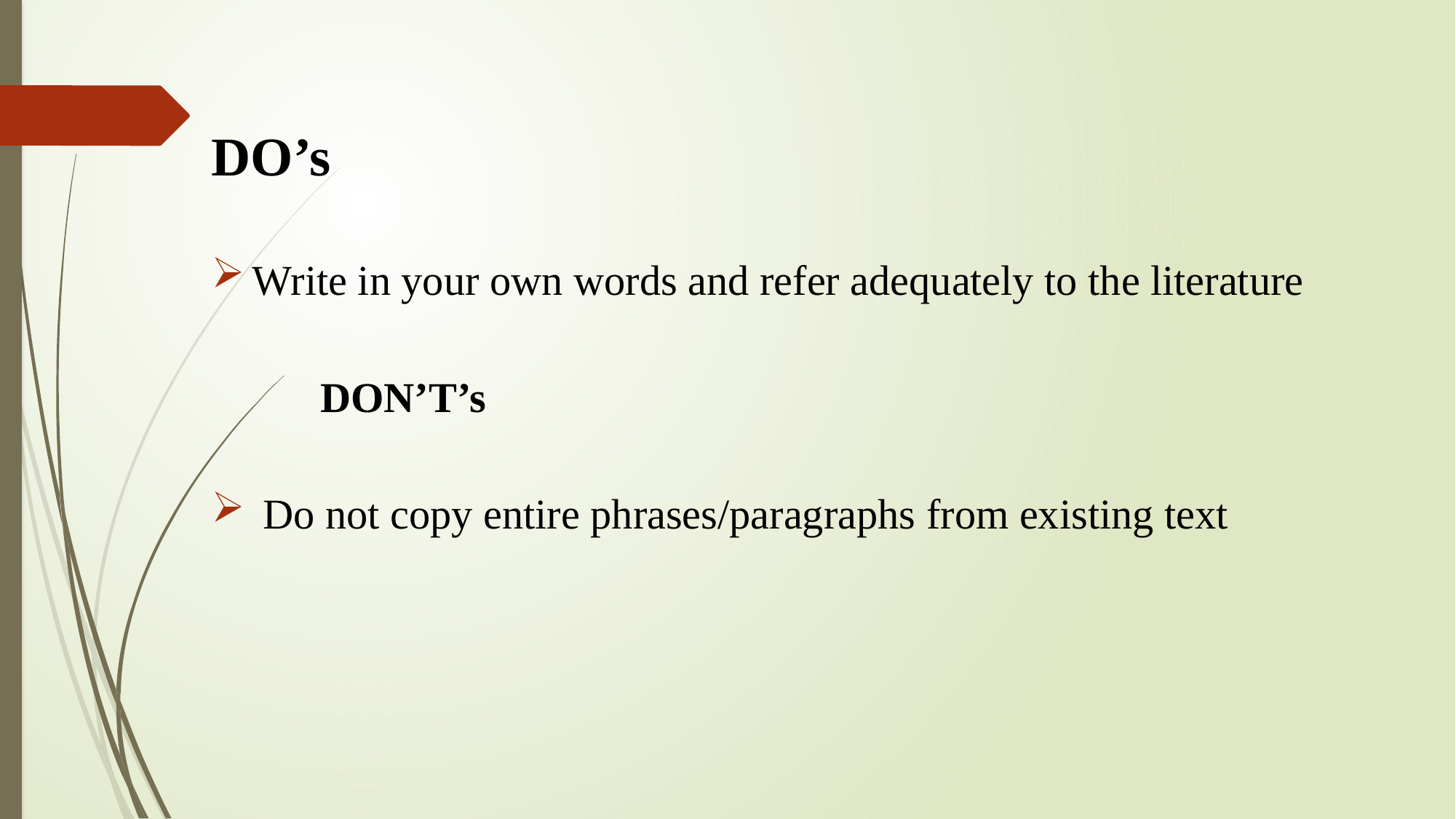

DO’s
Write in your own words and refer adequately to the literature
	DON’T’s
 Do not copy entire phrases/paragraphs from existing text